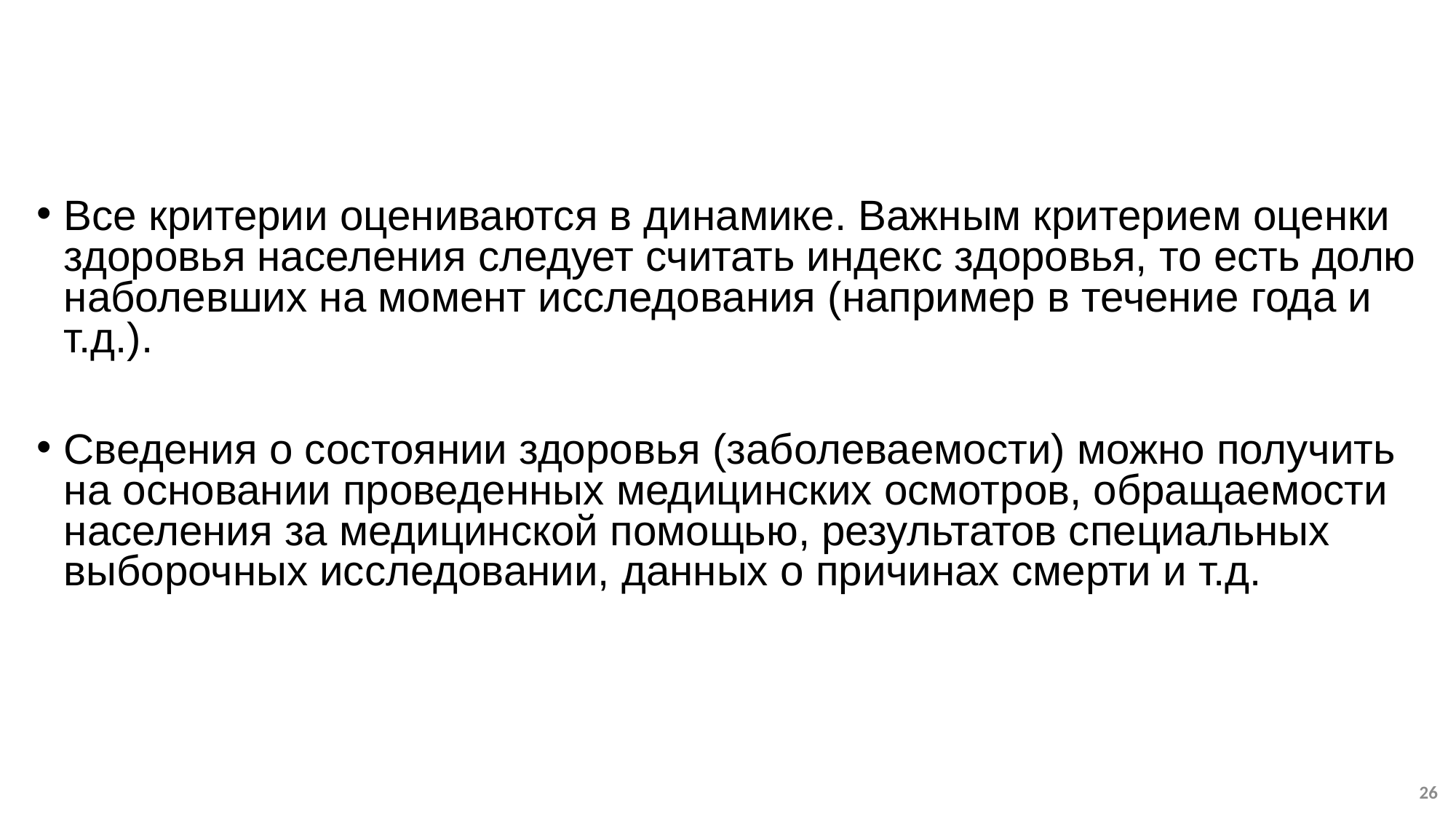

Все критерии оцениваются в динамике. Важным критерием оценки здоровья населения следует считать индекс здоровья, то есть долю наболевших на момент исследования (например в течение года и т.д.).

Сведения о состоянии здоровья (заболеваемости) можно получить на основании проведенных медицинских осмотров, обращаемости населения за медицинской помощью, результатов специальных выборочных исследовании, данных о причинах смерти и т.д.